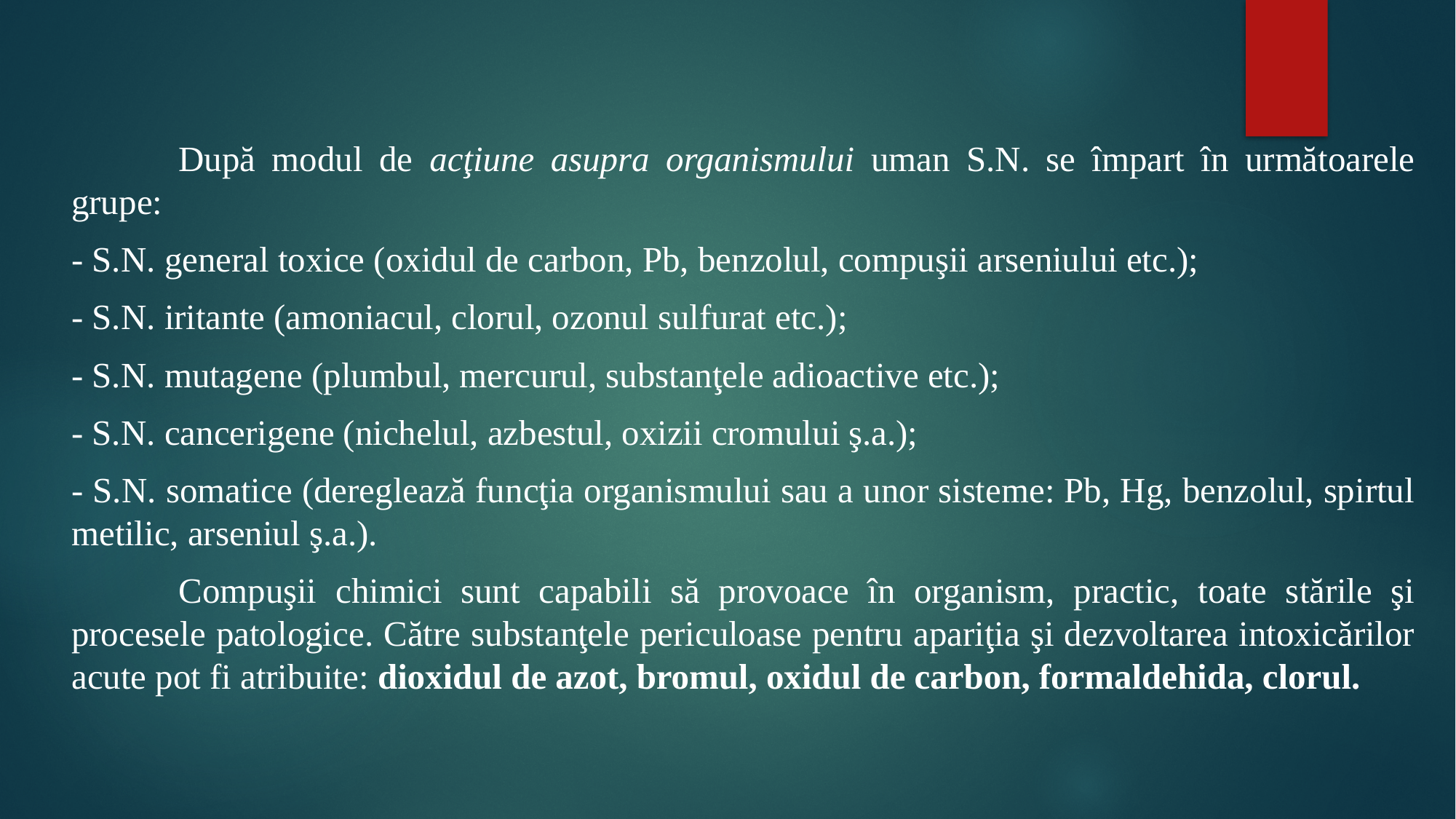

#
	După modul de acţiune asupra organismului uman S.N. se împart în următoarele grupe:
- S.N. general toxice (oxidul de carbon, Pb, benzolul, compuşii arseniului etc.);
- S.N. iritante (amoniacul, clorul, ozonul sulfurat etc.);
- S.N. mutagene (plumbul, mercurul, substanţele adioactive etc.);
- S.N. cancerigene (nichelul, azbestul, oxizii cromului ş.a.);
- S.N. somatice (dereglează funcţia organismului sau a unor sisteme: Pb, Hg, benzolul, spirtul metilic, arseniul ş.a.).
	Compuşii chimici sunt capabili să provoace în organism, practic, toate stările şi procesele patologice. Către substanţele periculoase pentru apariţia şi dezvoltarea intoxicărilor acute pot fi atribuite: dioxidul de azot, bromul, oxidul de carbon, formaldehida, clorul.